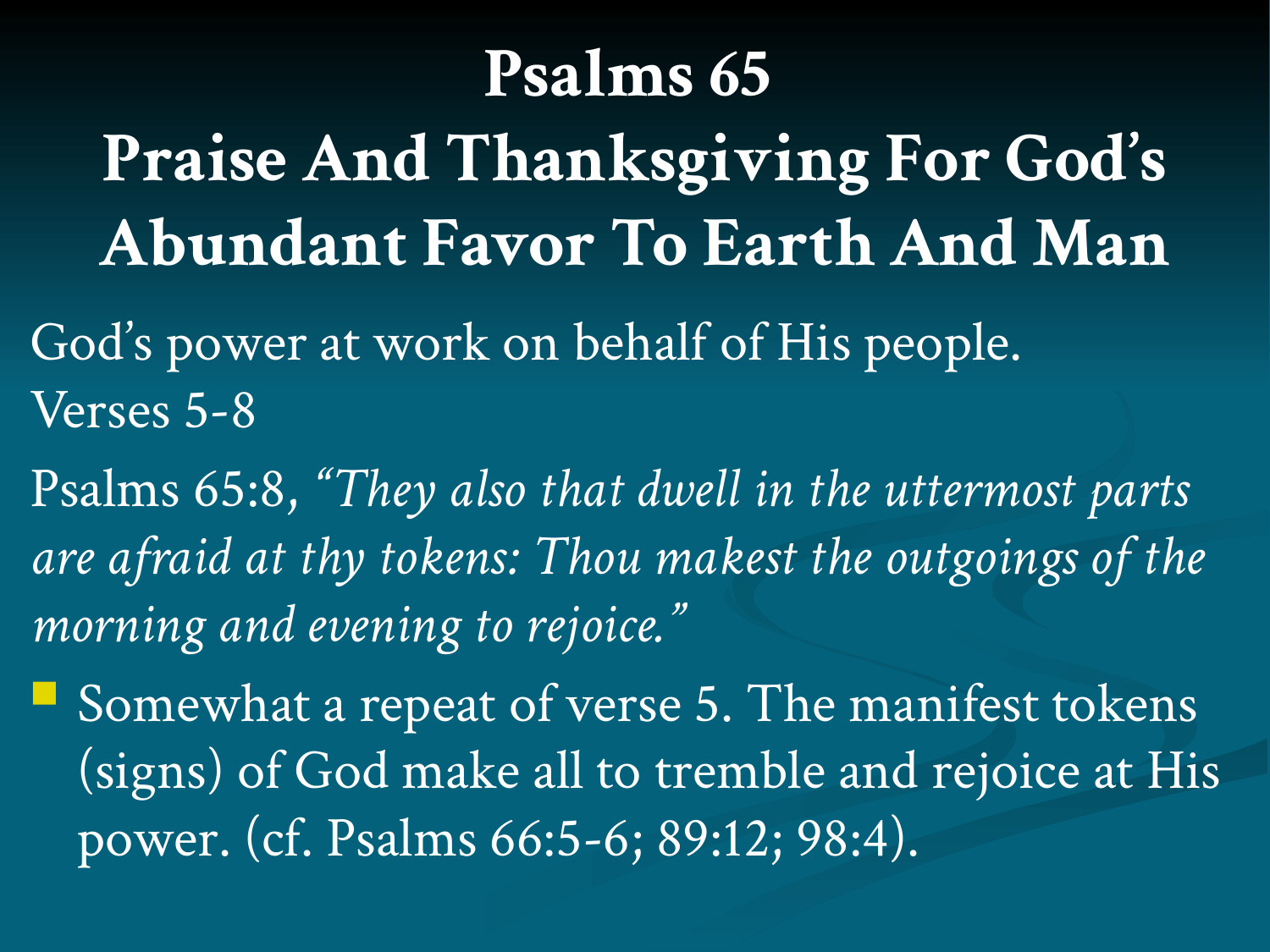

# Psalms 65 Praise And Thanksgiving For God’s Abundant Favor To Earth And Man
God’s power at work on behalf of His people.
Verses 5-8
Psalms 65:8, “They also that dwell in the uttermost parts are afraid at thy tokens: Thou makest the outgoings of the morning and evening to rejoice.”
Somewhat a repeat of verse 5. The manifest tokens (signs) of God make all to tremble and rejoice at His power. (cf. Psalms 66:5-6; 89:12; 98:4).